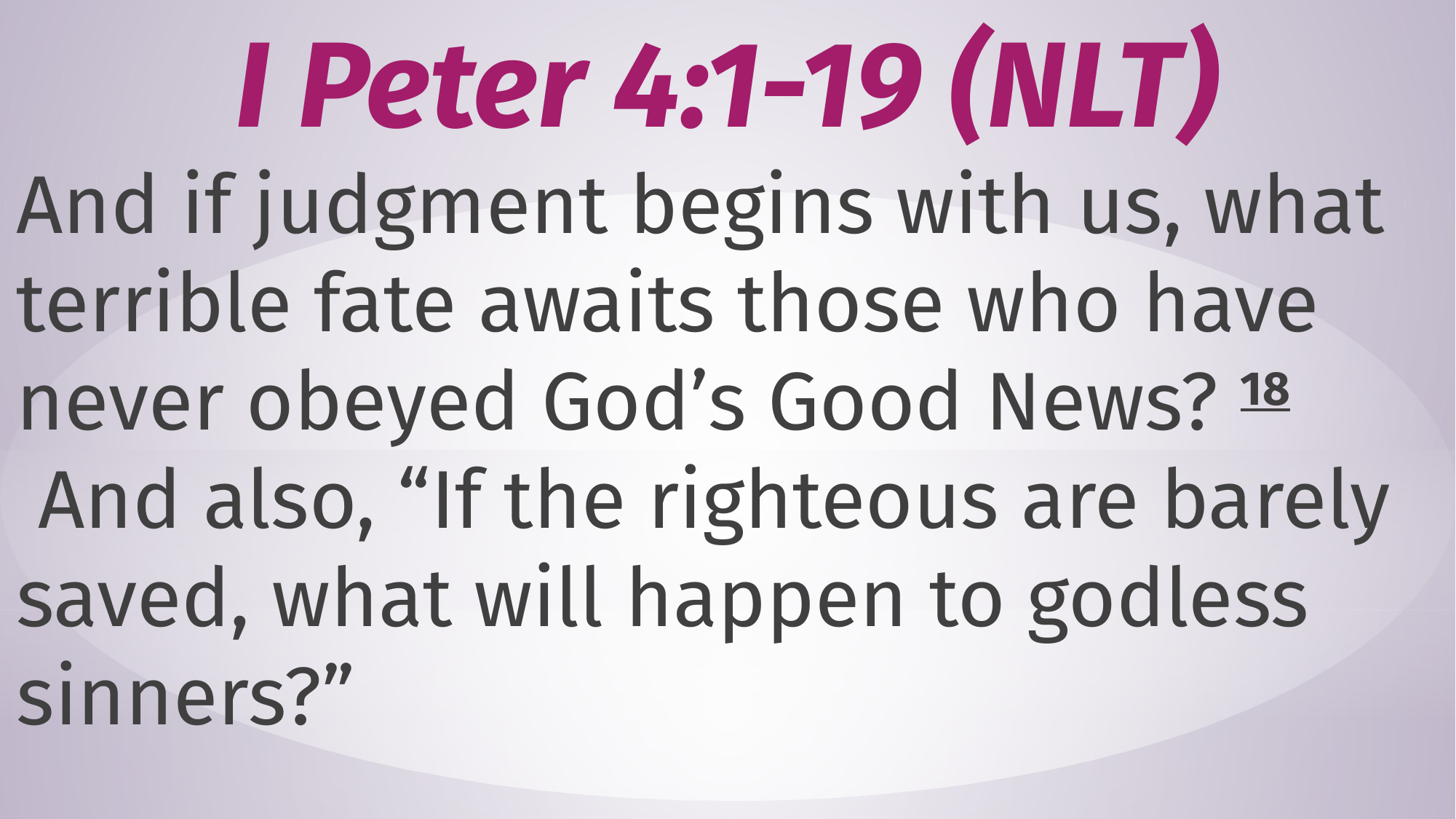

# I Peter 4:1-19 (NLT)
And if judgment begins with us, what terrible fate awaits those who have never obeyed God’s Good News? 18 And also, “If the righteous are barely saved, what will happen to godless sinners?”